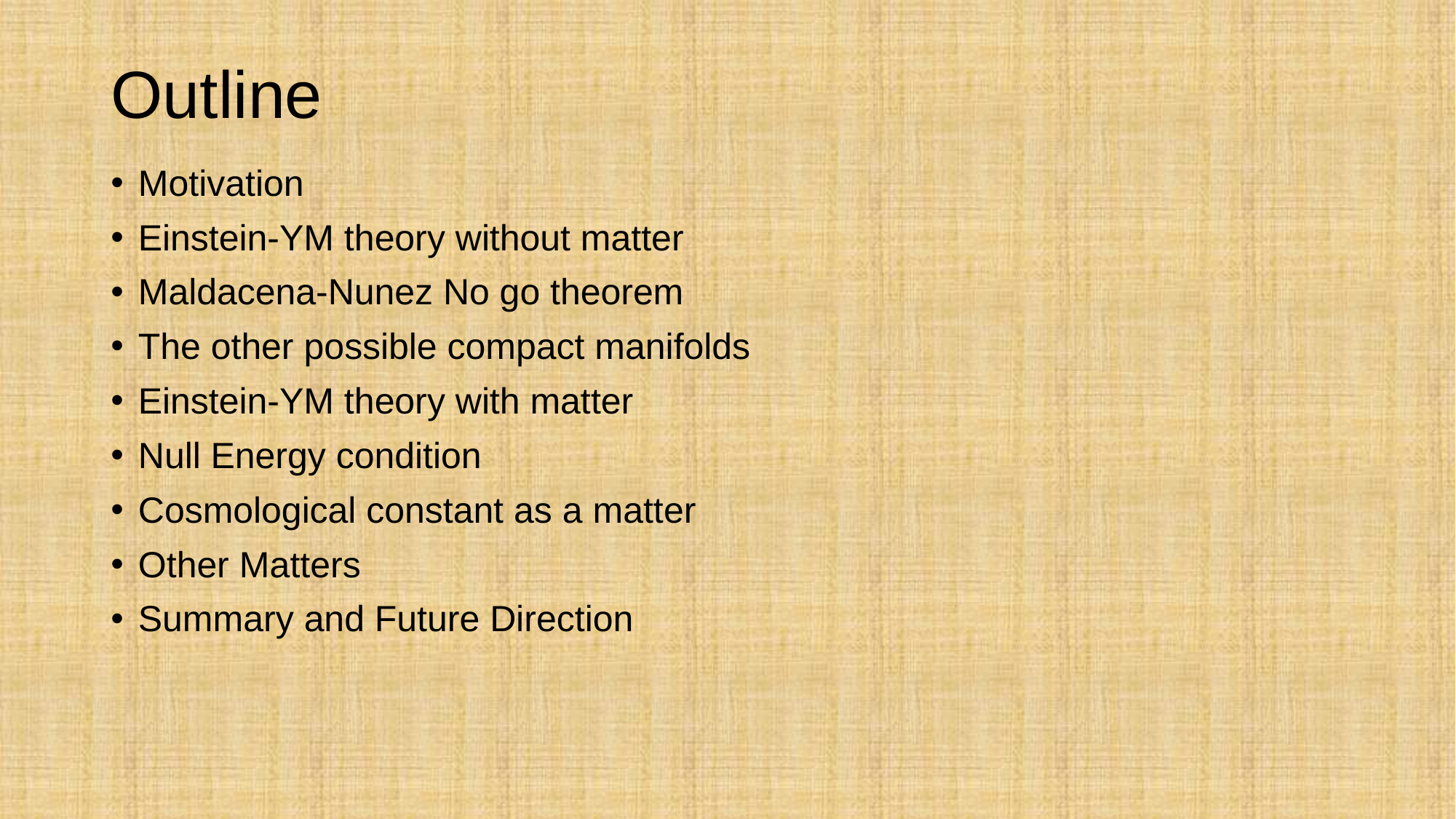

# Outline
Motivation
Einstein-YM theory without matter
Maldacena-Nunez No go theorem
The other possible compact manifolds
Einstein-YM theory with matter
Null Energy condition
Cosmological constant as a matter
Other Matters
Summary and Future Direction